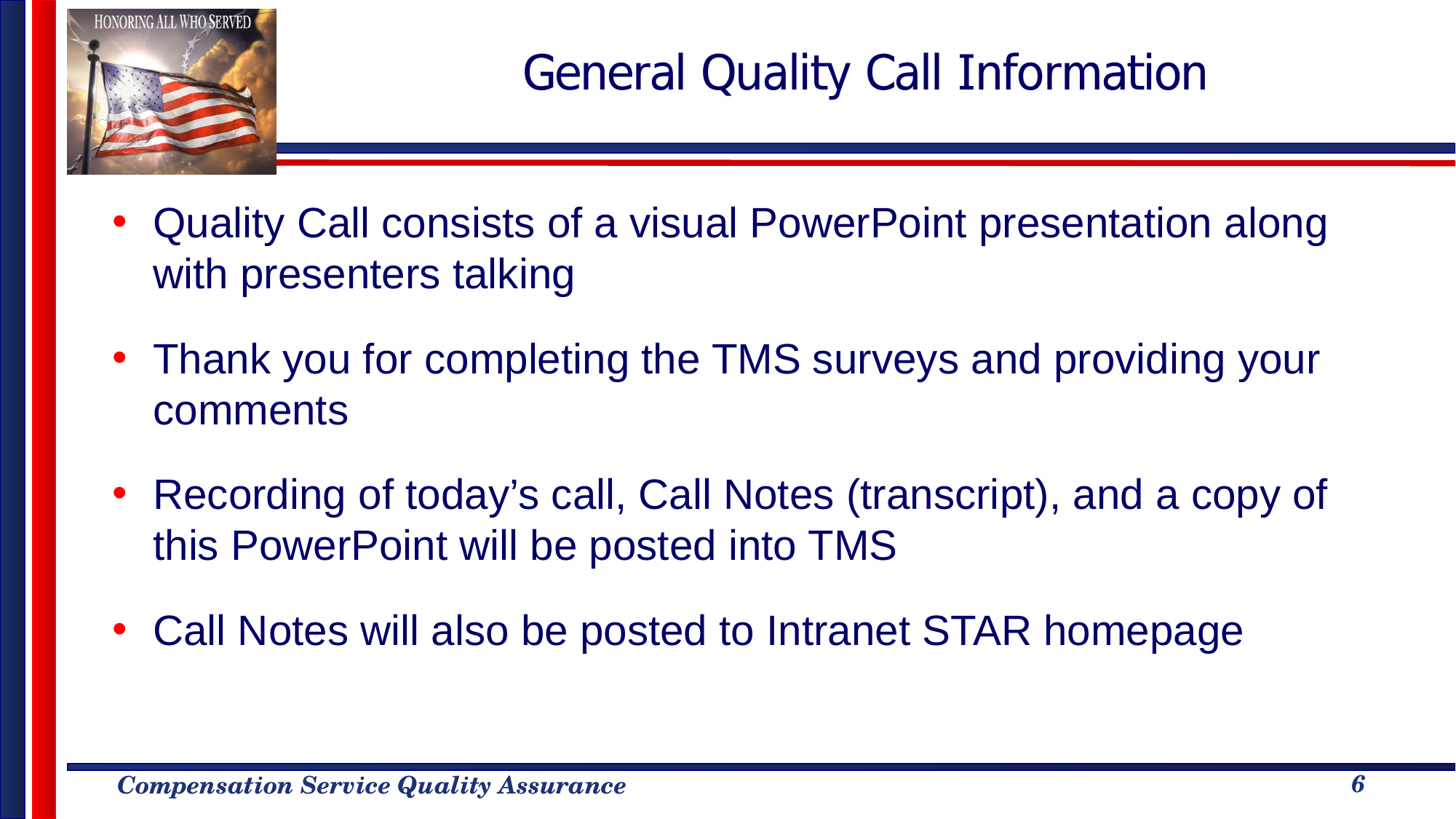

# General Quality Call Information
Quality Call consists of a visual PowerPoint presentation along with presenters talking

Thank you for completing the TMS surveys and providing your comments

Recording of today’s call, Call Notes (transcript), and a copy of this PowerPoint will be posted into TMS

Call Notes will also be posted to Intranet STAR homepage
6